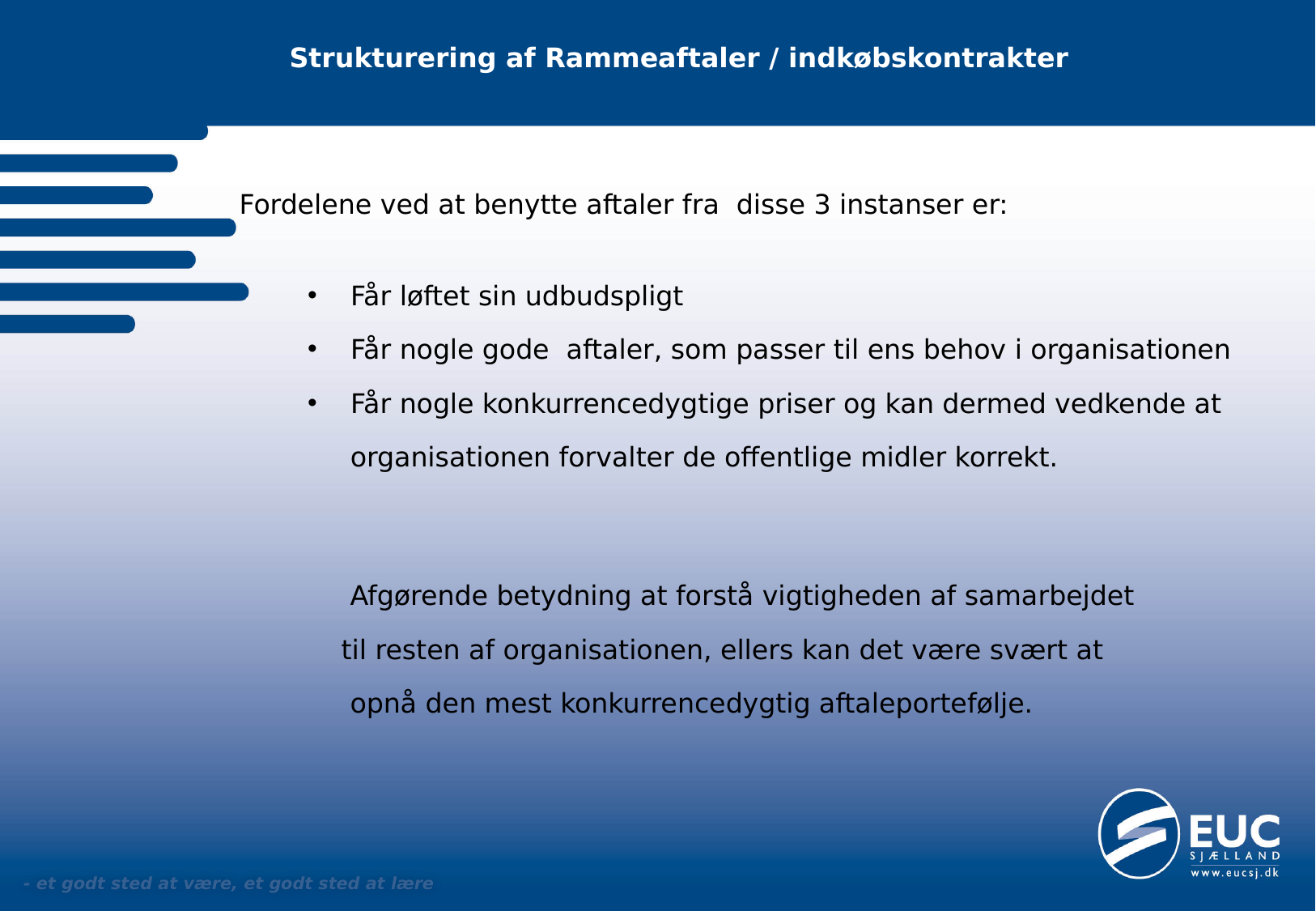

Strukturering af Rammeaftaler / indkøbskontrakter

Fordelene ved at benytte aftaler fra  disse 3 instanser er:

Får løftet sin udbudspligt
Får nogle gode  aftaler, som passer til ens behov i organisationen
Får nogle konkurrencedygtige priser og kan dermed vedkende at
     organisationen forvalter de offentlige midler korrekt.

	       Afgørende betydning at forstå vigtigheden af samarbejdet
            til resten af organisationen, ellers kan det være svært at
	       opnå den mest konkurrencedygtig aftaleportefølje.